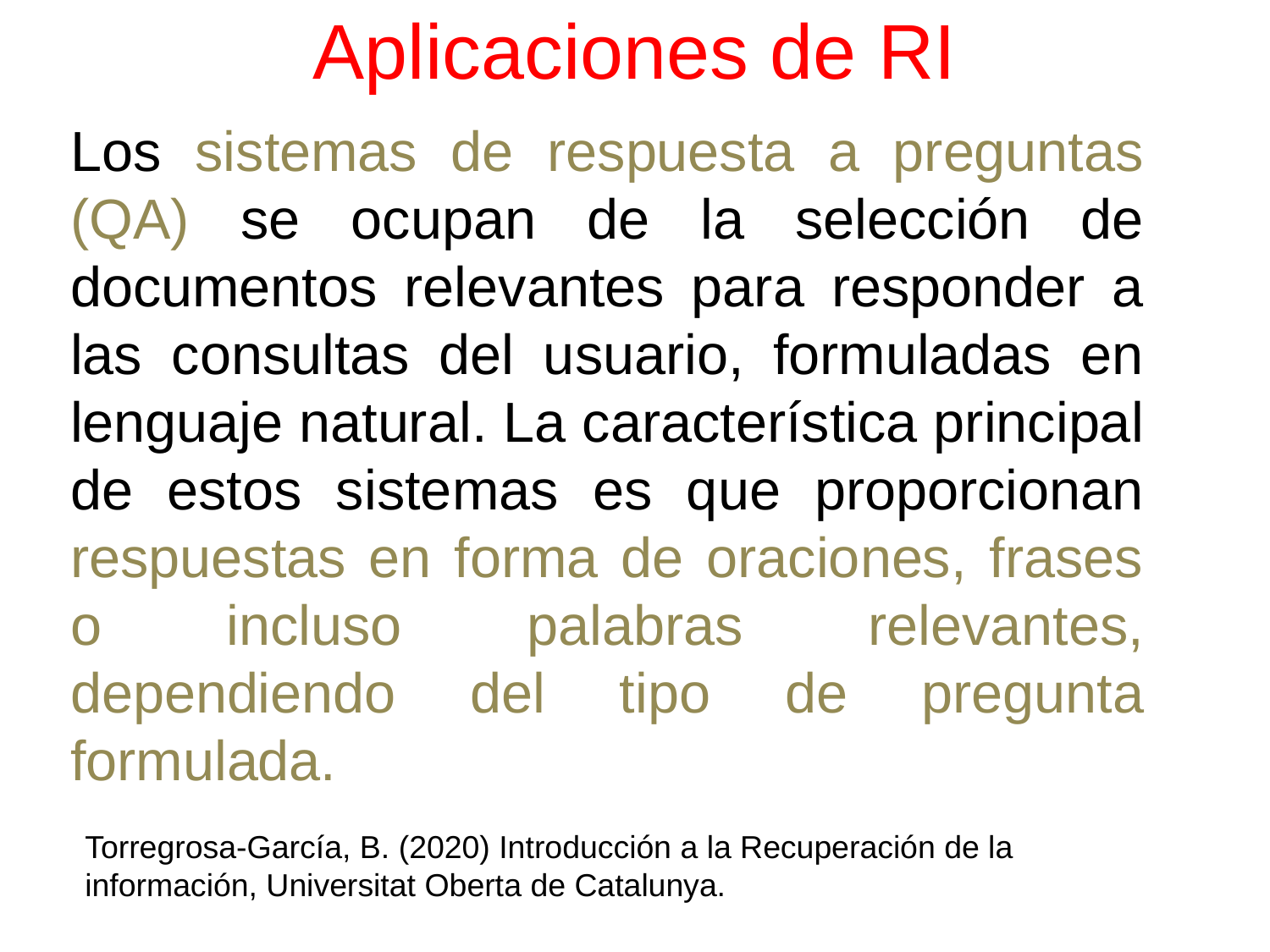

# Aplicaciones de RI
Los sistemas de respuesta a preguntas (QA) se ocupan de la selección de documentos relevantes para responder a las consultas del usuario, formuladas en lenguaje natural. La característica principal de estos sistemas es que proporcionan respuestas en forma de oraciones, frases o incluso palabras relevantes, dependiendo del tipo de pregunta formulada.
Torregrosa-García, B. (2020) Introducción a la Recuperación de la información, Universitat Oberta de Catalunya.